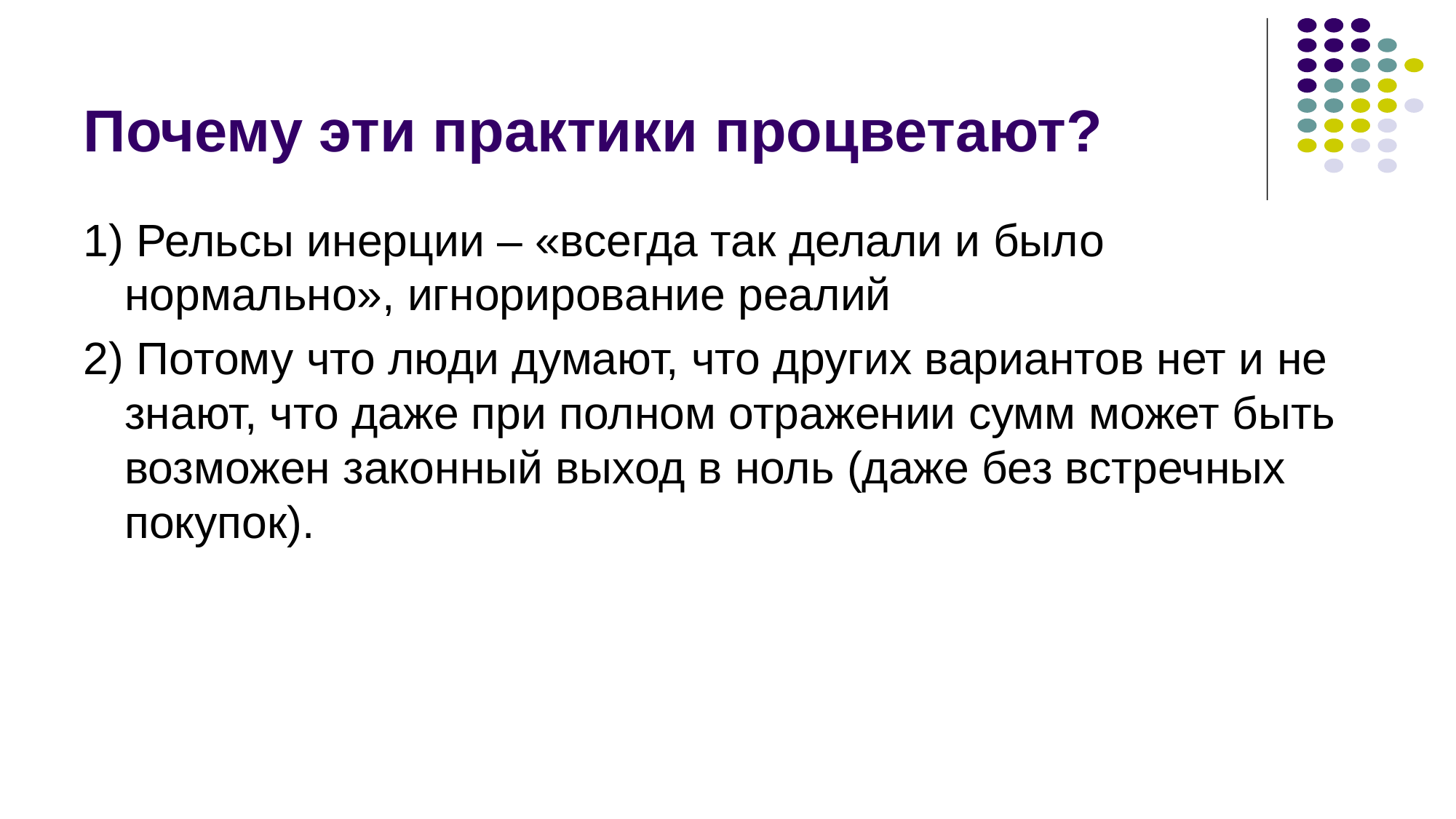

# Почему эти практики процветают?
1) Рельсы инерции – «всегда так делали и было нормально», игнорирование реалий
2) Потому что люди думают, что других вариантов нет и не знают, что даже при полном отражении сумм может быть возможен законный выход в ноль (даже без встречных покупок).